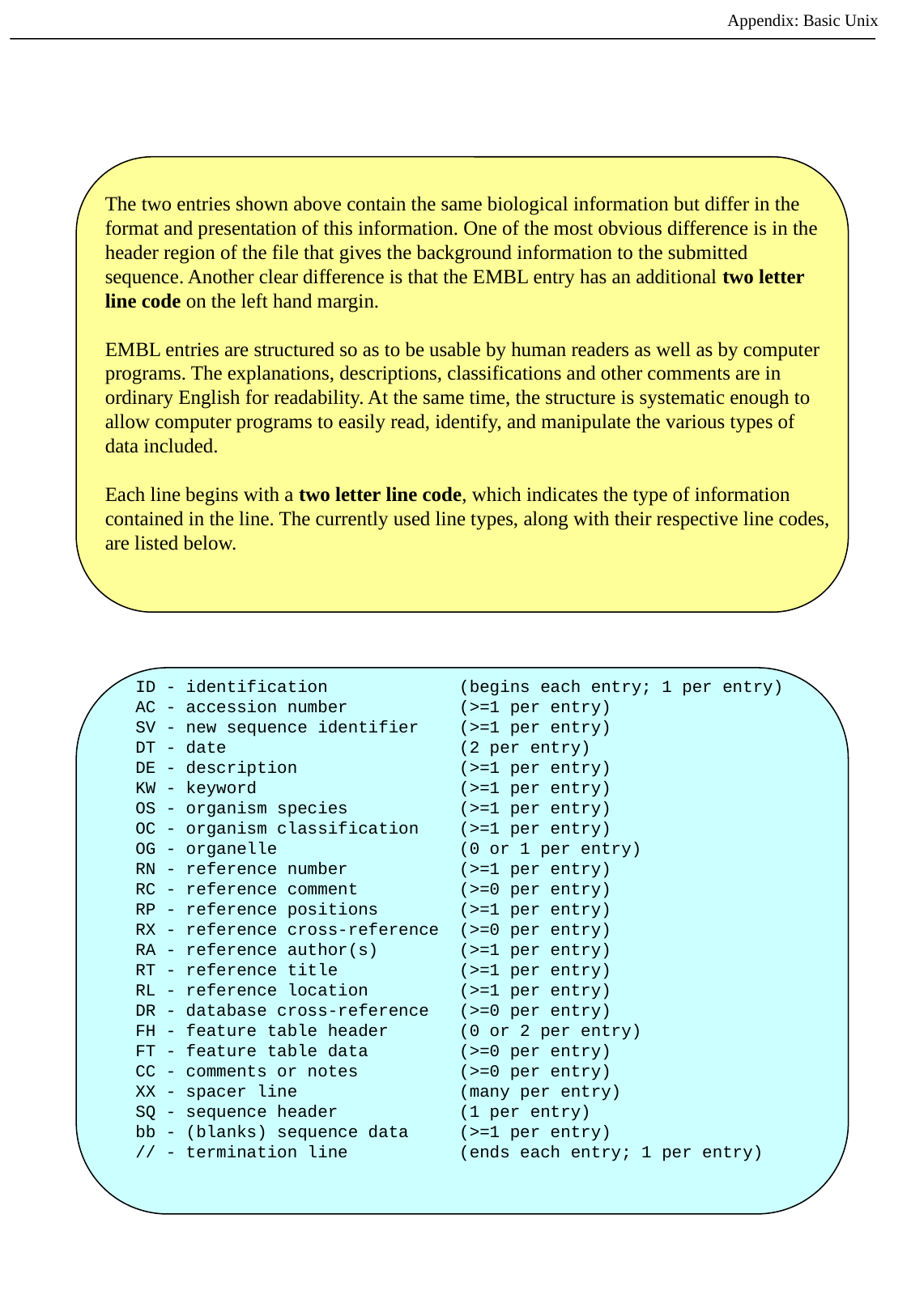

Appendix: Basic Unix

The two entries shown above contain the same biological information but differ in the format and presentation of this information. One of the most obvious difference is in the header region of the file that gives the background information to the submitted sequence. Another clear difference is that the EMBL entry has an additional two letter line code on the left hand margin.

EMBL entries are structured so as to be usable by human readers as well as by computer programs. The explanations, descriptions, classifications and other comments are in ordinary English for readability. At the same time, the structure is systematic enough to allow computer programs to easily read, identify, and manipulate the various types of data included.

Each line begins with a two letter line code, which indicates the type of information contained in the line. The currently used line types, along with their respective line codes, are listed below.

ID - identification             (begins each entry; 1 per entry)
AC - accession number           (>=1 per entry)
SV - new sequence identifier    (>=1 per entry)
DT - date                       (2 per entry)
DE - description                (>=1 per entry)
KW - keyword                    (>=1 per entry)
OS - organism species           (>=1 per entry)
OC - organism classification    (>=1 per entry)
OG - organelle                  (0 or 1 per entry)
RN - reference number           (>=1 per entry)
RC - reference comment          (>=0 per entry)
RP - reference positions        (>=1 per entry)
RX - reference cross-reference  (>=0 per entry)
RA - reference author(s)        (>=1 per entry)
RT - reference title            (>=1 per entry)
RL - reference location         (>=1 per entry)
DR - database cross-reference   (>=0 per entry)
FH - feature table header       (0 or 2 per entry)
FT - feature table data         (>=0 per entry)
CC - comments or notes          (>=0 per entry)
XX - spacer line                (many per entry)
SQ - sequence header            (1 per entry)
bb - (blanks) sequence data     (>=1 per entry)
// - termination line           (ends each entry; 1 per entry)